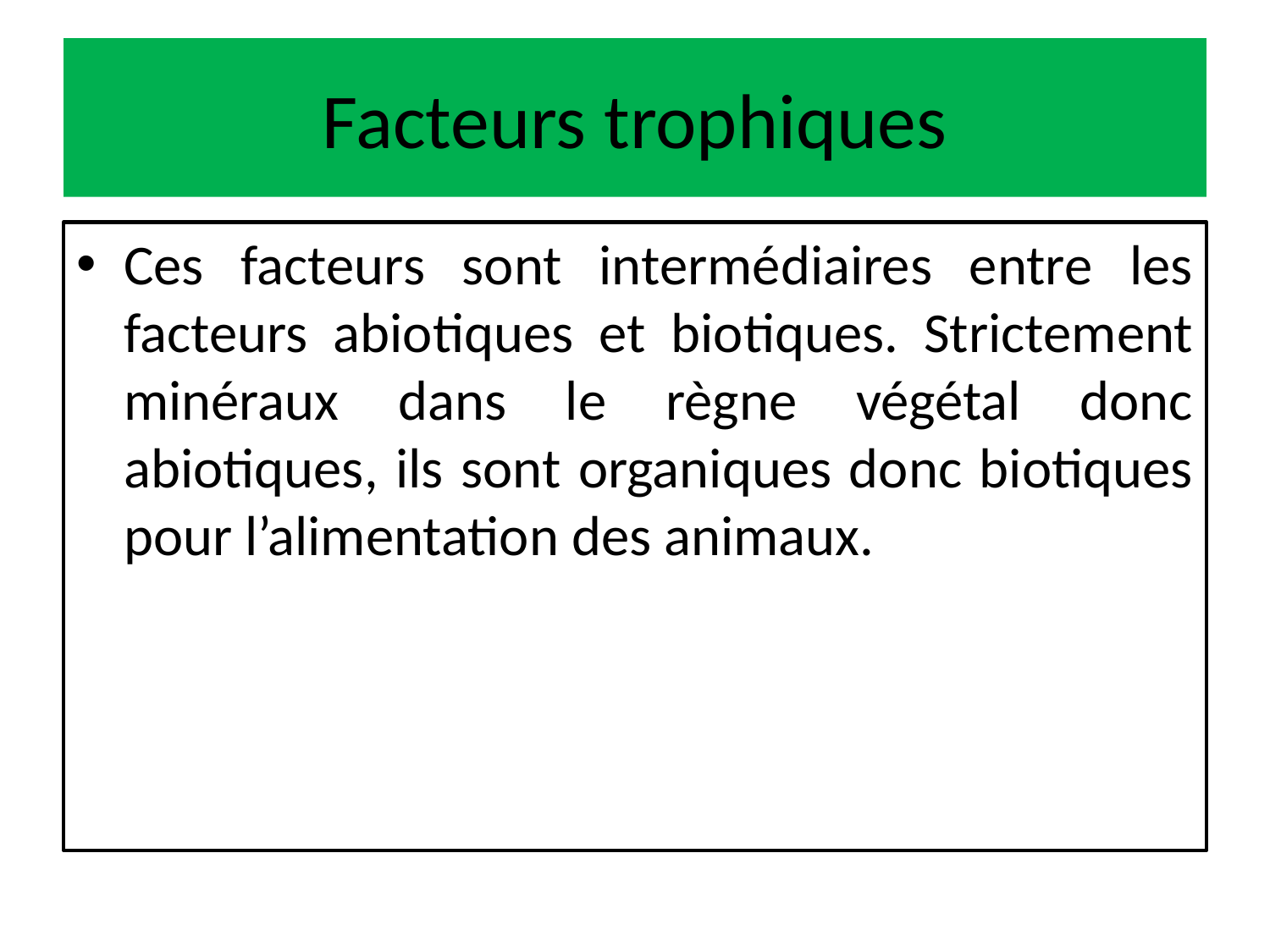

# Facteurs trophiques
Ces facteurs sont intermédiaires entre les facteurs abiotiques et biotiques. Strictement minéraux dans le règne végétal donc abiotiques, ils sont organiques donc biotiques pour l’alimentation des animaux.